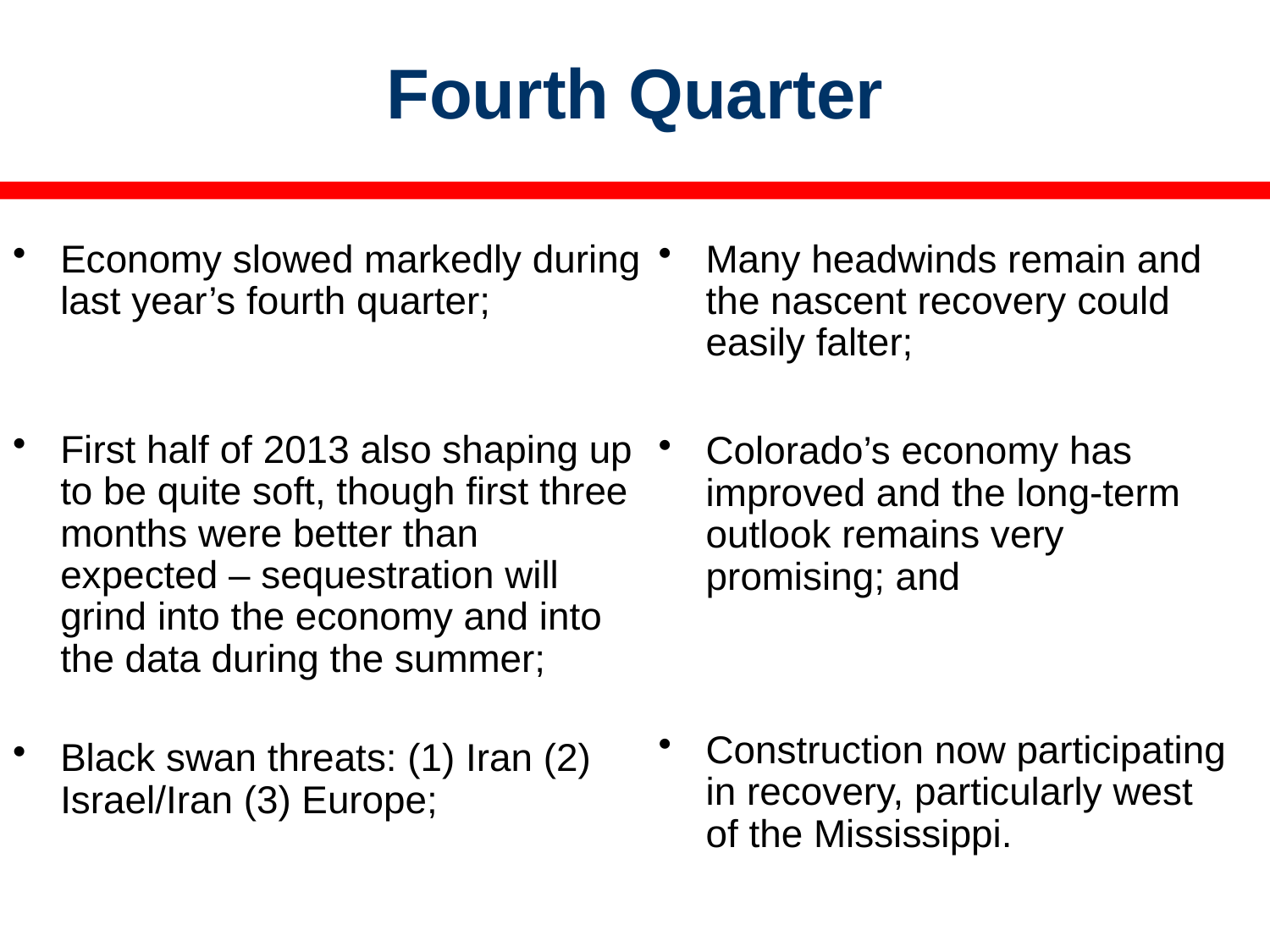

# Fourth Quarter

Economy slowed markedly during last year’s fourth quarter;

First half of 2013 also shaping up to be quite soft, though first three months were better than expected – sequestration will grind into the economy and into the data during the summer;

Black swan threats: (1) Iran (2) Israel/Iran (3) Europe;

Many headwinds remain and the nascent recovery could easily falter;

Colorado’s economy has improved and the long-term outlook remains very promising; and

Construction now participating in recovery, particularly west of the Mississippi.